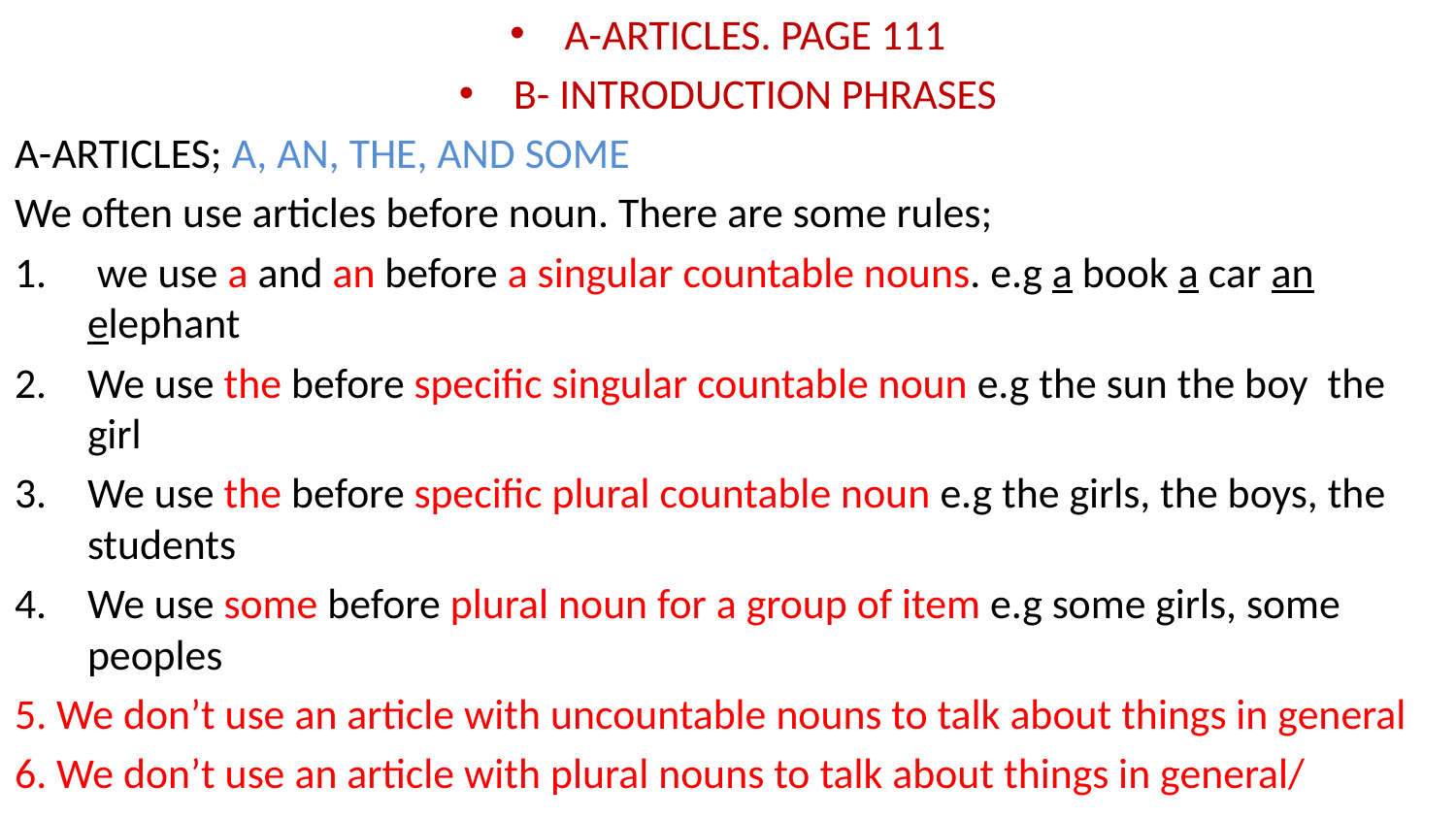

A-ARTICLES. PAGE 111
B- INTRODUCTION PHRASES
A-ARTICLES; A, AN, THE, AND SOME
We often use articles before noun. There are some rules;
 we use a and an before a singular countable nouns. e.g a book a car an elephant
We use the before specific singular countable noun e.g the sun the boy  the girl
We use the before specific plural countable noun e.g the girls, the boys, the students
We use some before plural noun for a group of item e.g some girls, some peoples
5. We don’t use an article with uncountable nouns to talk about things in general
6. We don’t use an article with plural nouns to talk about things in general/